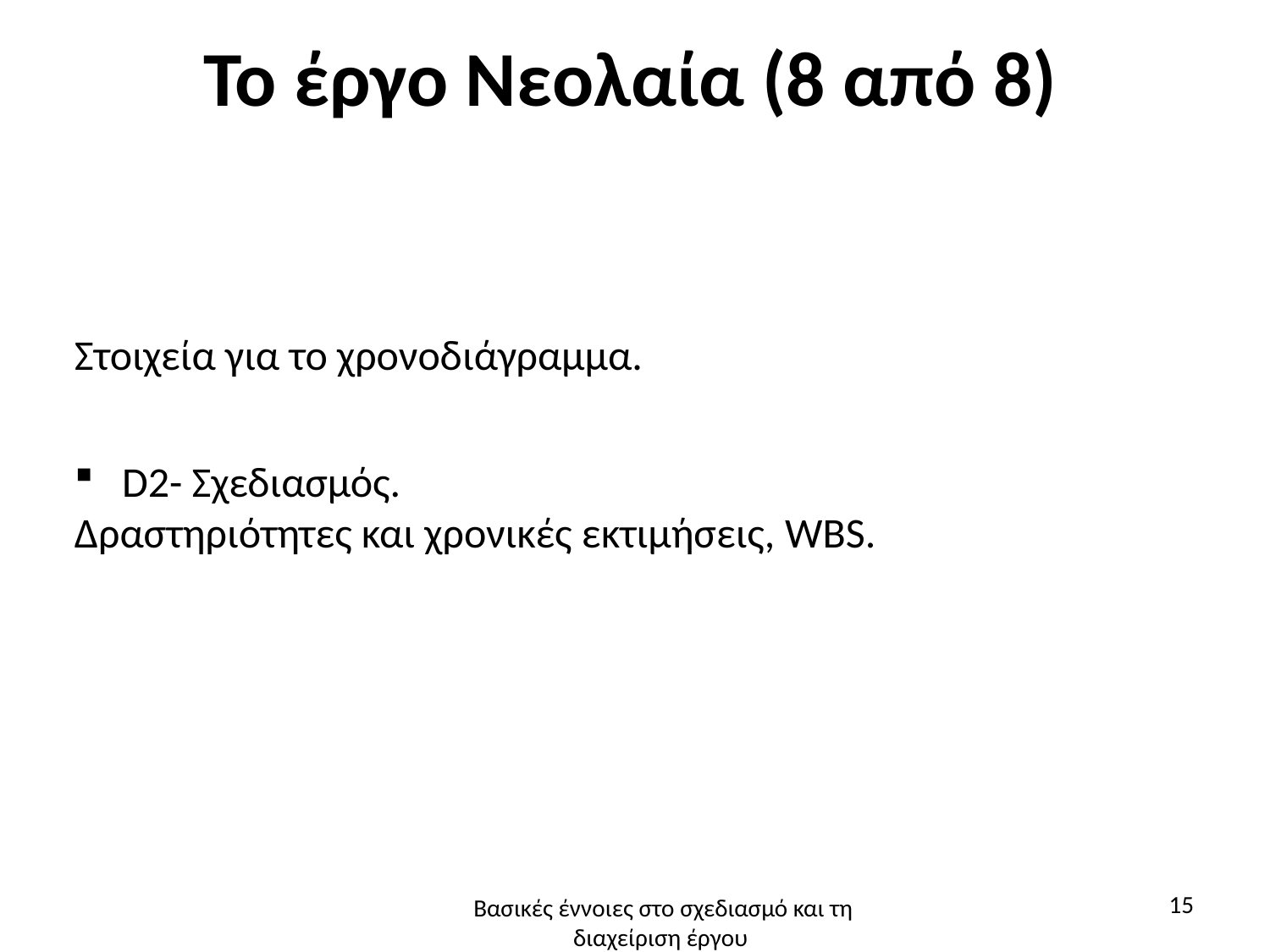

# Το έργο Νεολαία (8 από 8)
Στοιχεία για το χρονοδιάγραμμα.

D2- Σχεδιασμός.
Δραστηριότητες και χρονικές εκτιμήσεις, WBS.

15
Βασικές έννοιες στο σχεδιασμό και τη διαχείριση έργου